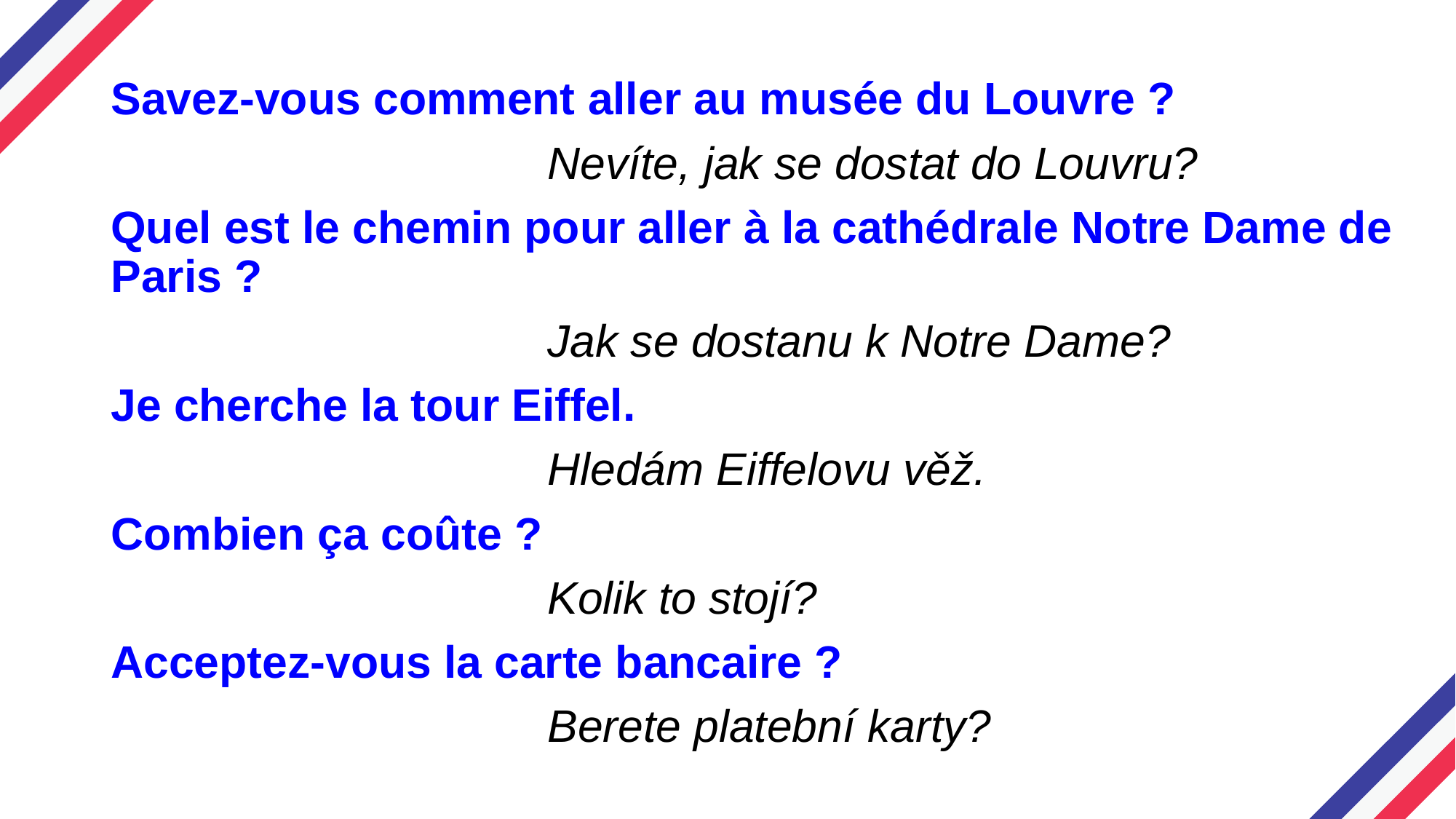

Savez-vous comment aller au musée du Louvre ?
				Nevíte, jak se dostat do Louvru?
Quel est le chemin pour aller à la cathédrale Notre Dame de Paris ?
				Jak se dostanu k Notre Dame?
Je cherche la tour Eiffel.
				Hledám Eiffelovu věž.
Combien ça coûte ?
				Kolik to stojí?
Acceptez-vous la carte bancaire ?
				Berete platební karty?